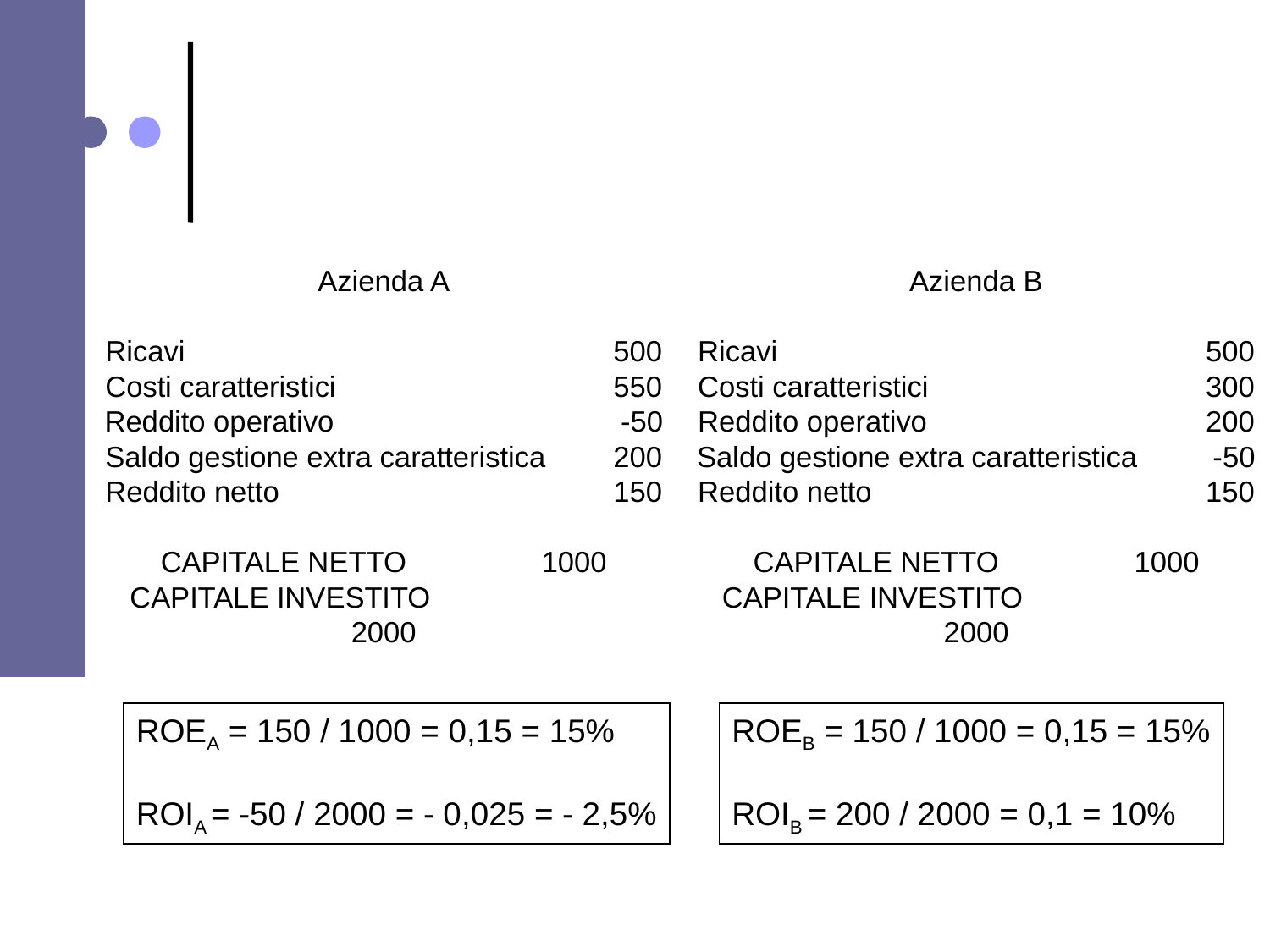

Azienda A

Ricavi				500
Costi caratteristici			550
Reddito operativo			 -50
Saldo gestione extra caratteristica	200
Reddito netto			150

CAPITALE NETTO		1000
CAPITALE INVESTITO		2000
Azienda B

Ricavi				500
Costi caratteristici			300
Reddito operativo			200
Saldo gestione extra caratteristica	 -50
Reddito netto			150

CAPITALE NETTO		1000
CAPITALE INVESTITO		2000
ROEA = 150 / 1000 = 0,15 = 15%

ROIA = -50 / 2000 = - 0,025 = - 2,5%
ROEB = 150 / 1000 = 0,15 = 15%

ROIB = 200 / 2000 = 0,1 = 10%